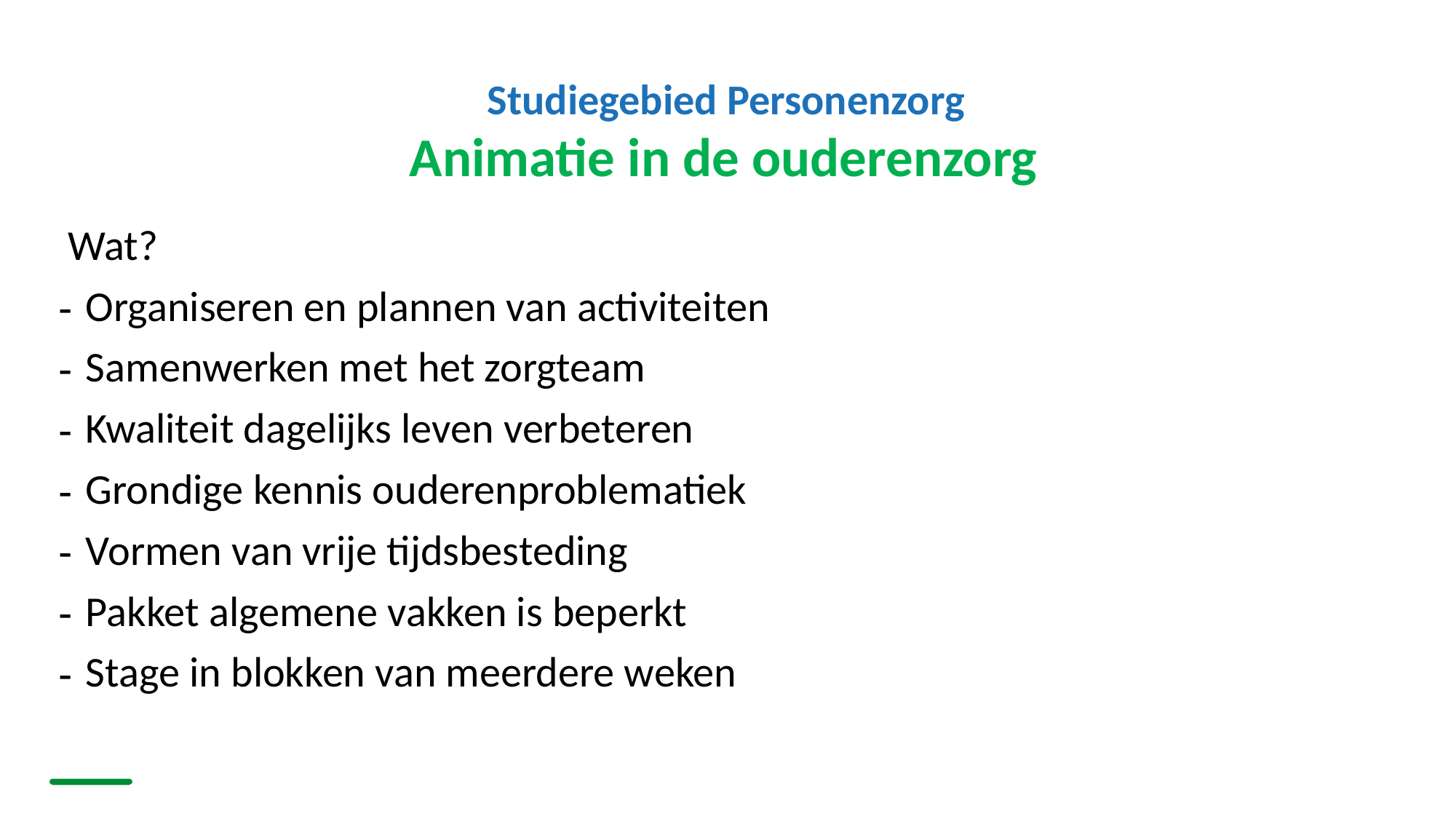

# Studiegebied Personenzorg Animatie in de ouderenzorg
 Wat?
Organiseren en plannen van activiteiten
Samenwerken met het zorgteam
Kwaliteit dagelijks leven verbeteren
Grondige kennis ouderenproblematiek
Vormen van vrije tijdsbesteding
Pakket algemene vakken is beperkt
Stage in blokken van meerdere weken